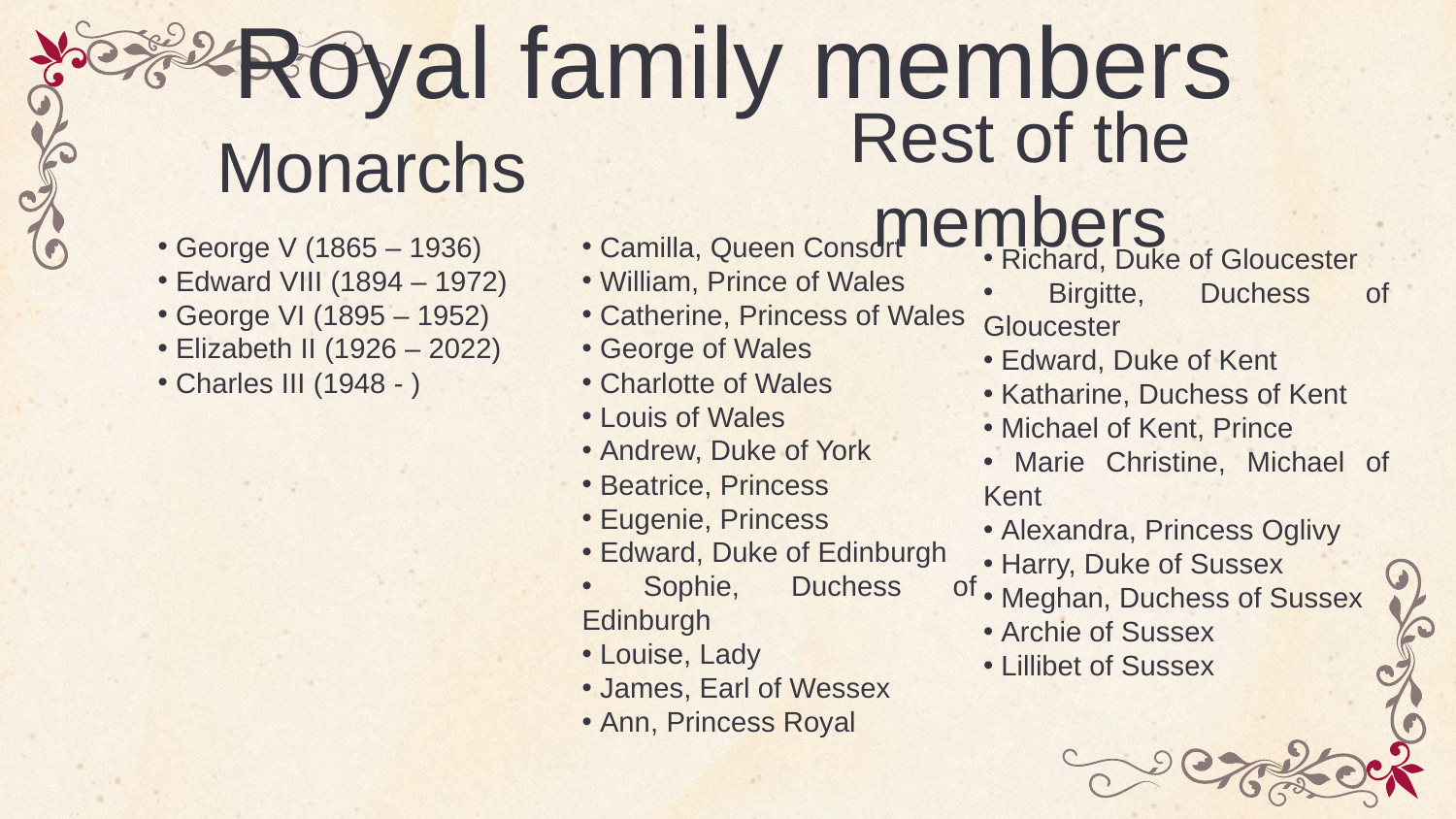

Royal family members
# Monarchs
Rest of the members
 George V (1865 – 1936)
 Edward VIII (1894 – 1972)
 George VI (1895 – 1952)
 Elizabeth II (1926 – 2022)
 Charles III (1948 - )

 Camilla, Queen Consort
 William, Prince of Wales
 Catherine, Princess of Wales
 George of Wales
 Charlotte of Wales
 Louis of Wales
 Andrew, Duke of York
 Beatrice, Princess
 Eugenie, Princess
 Edward, Duke of Edinburgh
 Sophie, Duchess of Edinburgh
 Louise, Lady
 James, Earl of Wessex
 Ann, Princess Royal

 Richard, Duke of Gloucester
 Birgitte, Duchess of Gloucester
 Edward, Duke of Kent
 Katharine, Duchess of Kent
 Michael of Kent, Prince
 Marie Christine, Michael of Kent
 Alexandra, Princess Oglivy
 Harry, Duke of Sussex
 Meghan, Duchess of Sussex
 Archie of Sussex
 Lillibet of Sussex